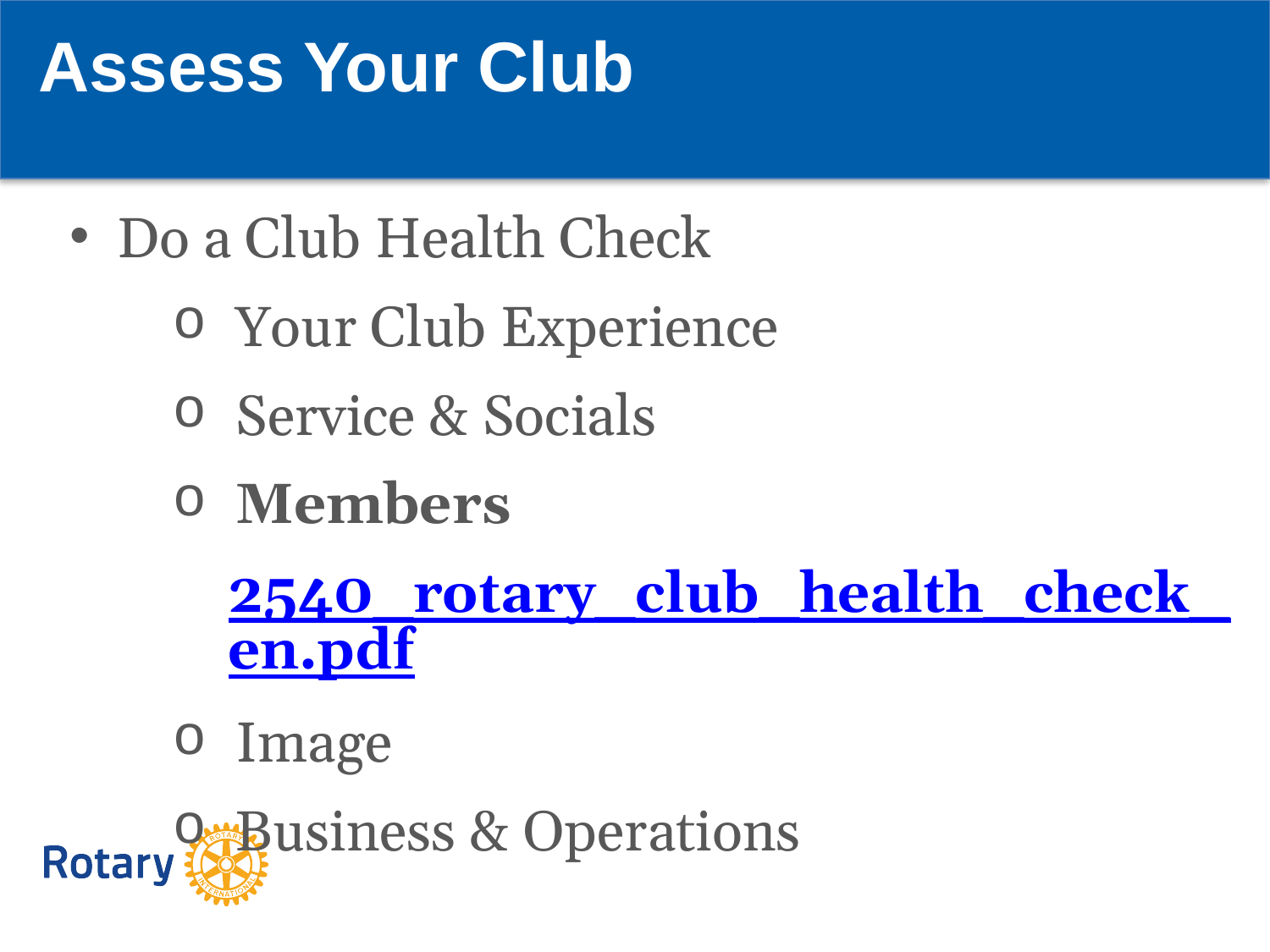

Assess Your Club
Do a Club Health Check
Your Club Experience
Service & Socials
Members
2540_rotary_club_health_check_en.pdf
Image
Business & Operations